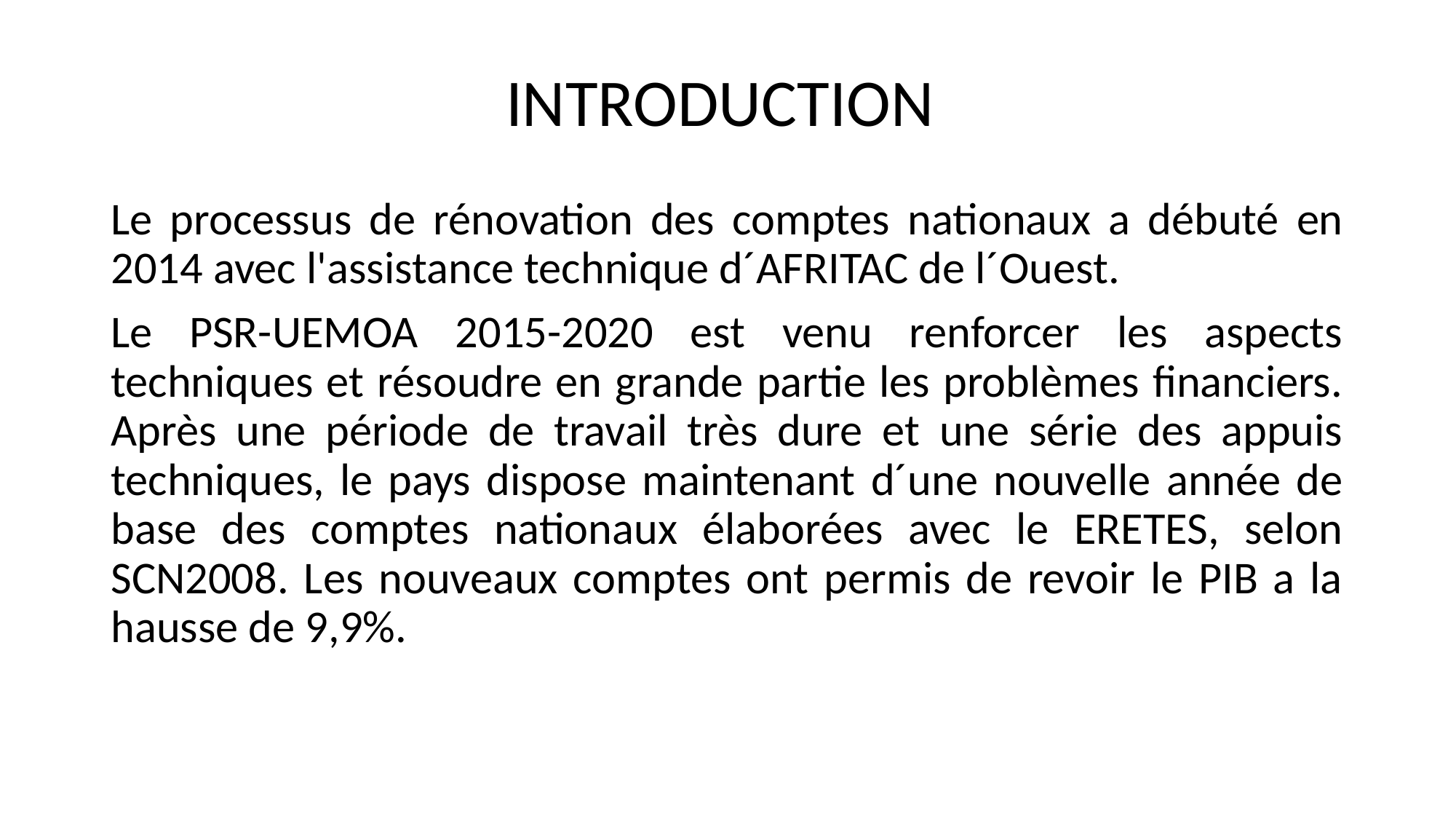

# INTRODUCTION
Le processus de rénovation des comptes nationaux a débuté en 2014 avec l'assistance technique d´AFRITAC de l´Ouest.
Le PSR-UEMOA 2015-2020 est venu renforcer les aspects techniques et résoudre en grande partie les problèmes financiers. Après une période de travail très dure et une série des appuis techniques, le pays dispose maintenant d´une nouvelle année de base des comptes nationaux élaborées avec le ERETES, selon SCN2008. Les nouveaux comptes ont permis de revoir le PIB a la hausse de 9,9%.